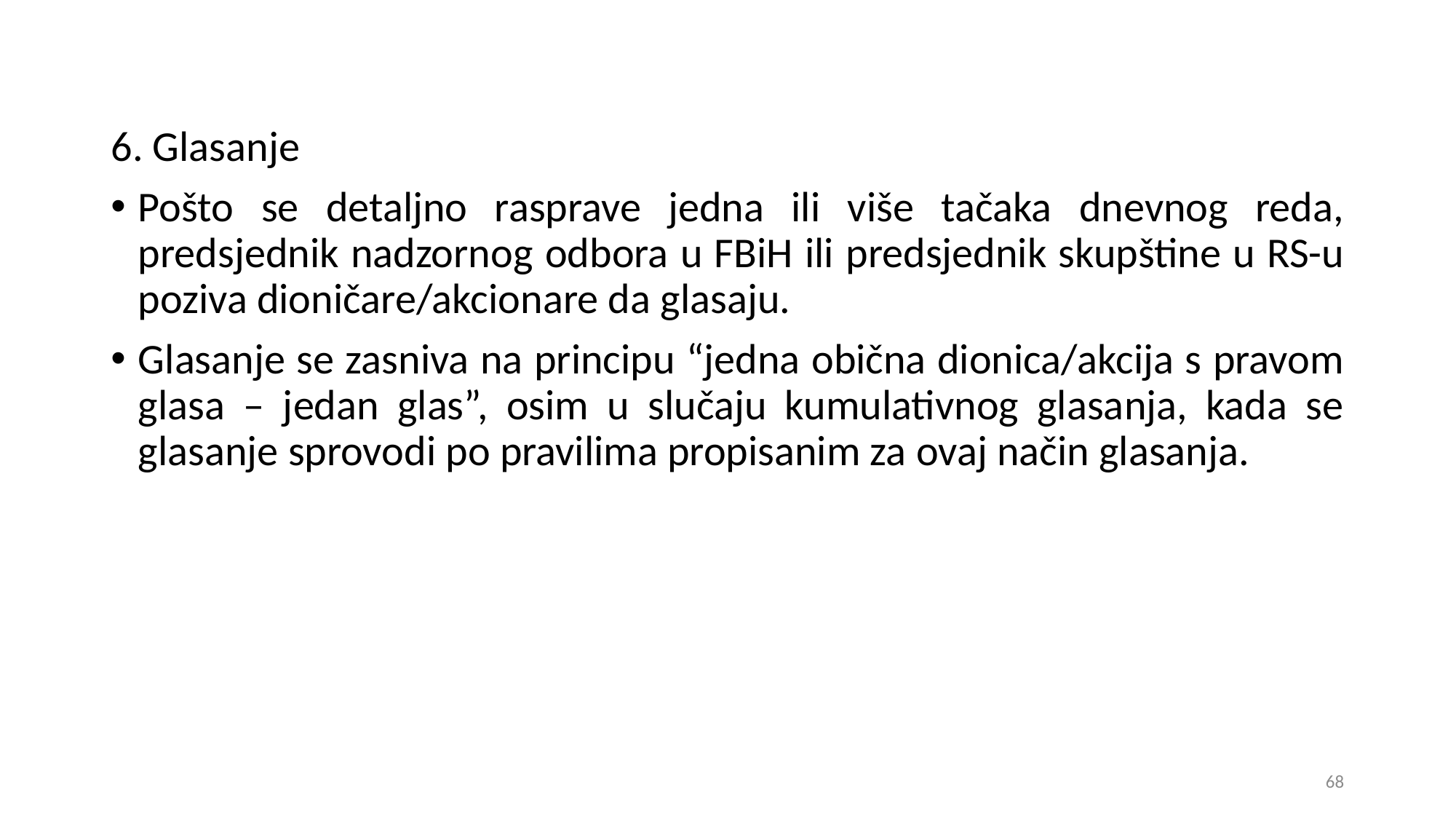

6. Glasanje
Pošto se detaljno rasprave jedna ili više tačaka dnevnog reda, predsjednik nadzornog odbora u FBiH ili predsjednik skupštine u RS-u poziva dioničare/akcionare da glasaju.
Glasanje se zasniva na principu “jedna obična dionica/akcija s pravom glasa – jedan glas”, osim u slučaju kumulativnog glasanja, kada se glasanje sprovodi po pravilima propisanim za ovaj način glasanja.
68